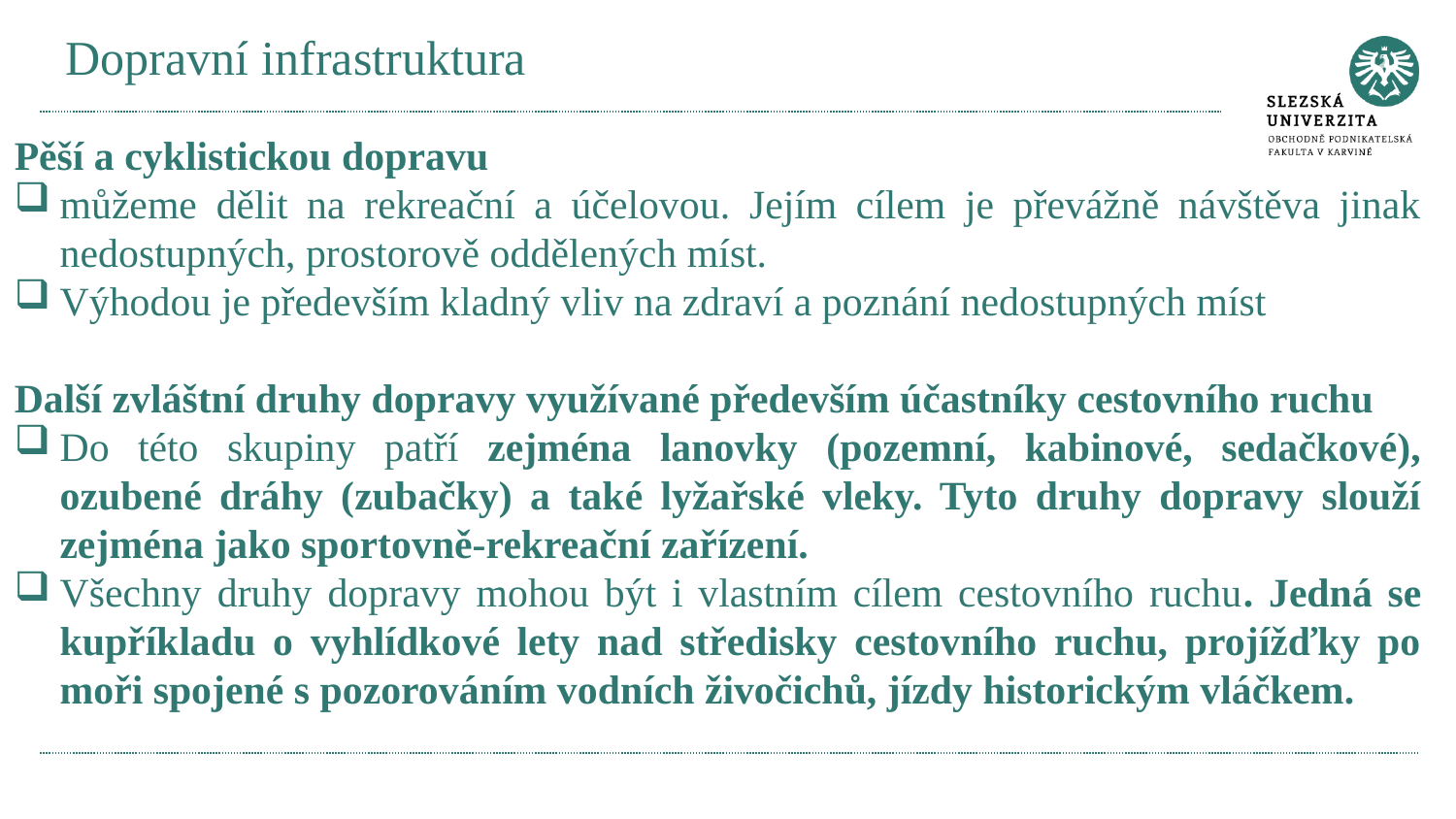

# Dopravní infrastruktura
Pěší a cyklistickou dopravu
můžeme dělit na rekreační a účelovou. Jejím cílem je převážně návštěva jinak nedostupných, prostorově oddělených míst.
Výhodou je především kladný vliv na zdraví a poznání nedostupných míst

Další zvláštní druhy dopravy využívané především účastníky cestovního ruchu
Do této skupiny patří zejména lanovky (pozemní, kabinové, sedačkové), ozubené dráhy (zubačky) a také lyžařské vleky. Tyto druhy dopravy slouží zejména jako sportovně-rekreační zařízení.
Všechny druhy dopravy mohou být i vlastním cílem cestovního ruchu. Jedná se kupříkladu o vyhlídkové lety nad středisky cestovního ruchu, projížďky po moři spojené s pozorováním vodních živočichů, jízdy historickým vláčkem.